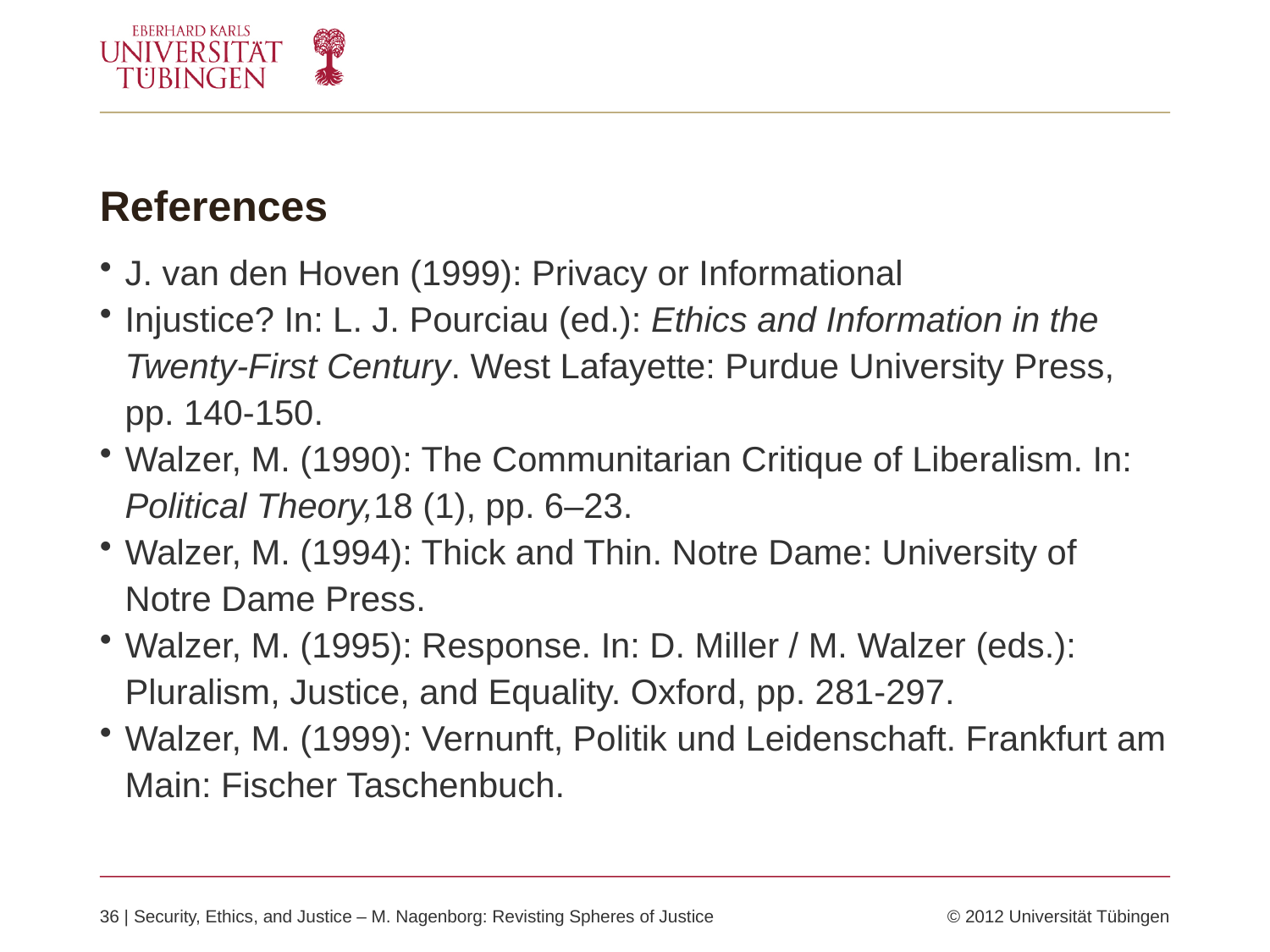

# References
J. van den Hoven (1999): Privacy or Informational
Injustice? In: L. J. Pourciau (ed.): Ethics and Information in the Twenty-First Century. West Lafayette: Purdue University Press, pp. 140-150.
Walzer, M. (1990): The Communitarian Critique of Liberalism. In: Political Theory,18 (1), pp. 6–23.
Walzer, M. (1994): Thick and Thin. Notre Dame: University of Notre Dame Press.
Walzer, M. (1995): Response. In: D. Miller / M. Walzer (eds.): Pluralism, Justice, and Equality. Oxford, pp. 281-297.
Walzer, M. (1999): Vernunft, Politik und Leidenschaft. Frankfurt am Main: Fischer Taschenbuch.
36 | Security, Ethics, and Justice – M. Nagenborg: Revisting Spheres of Justice	© 2012 Universität Tübingen